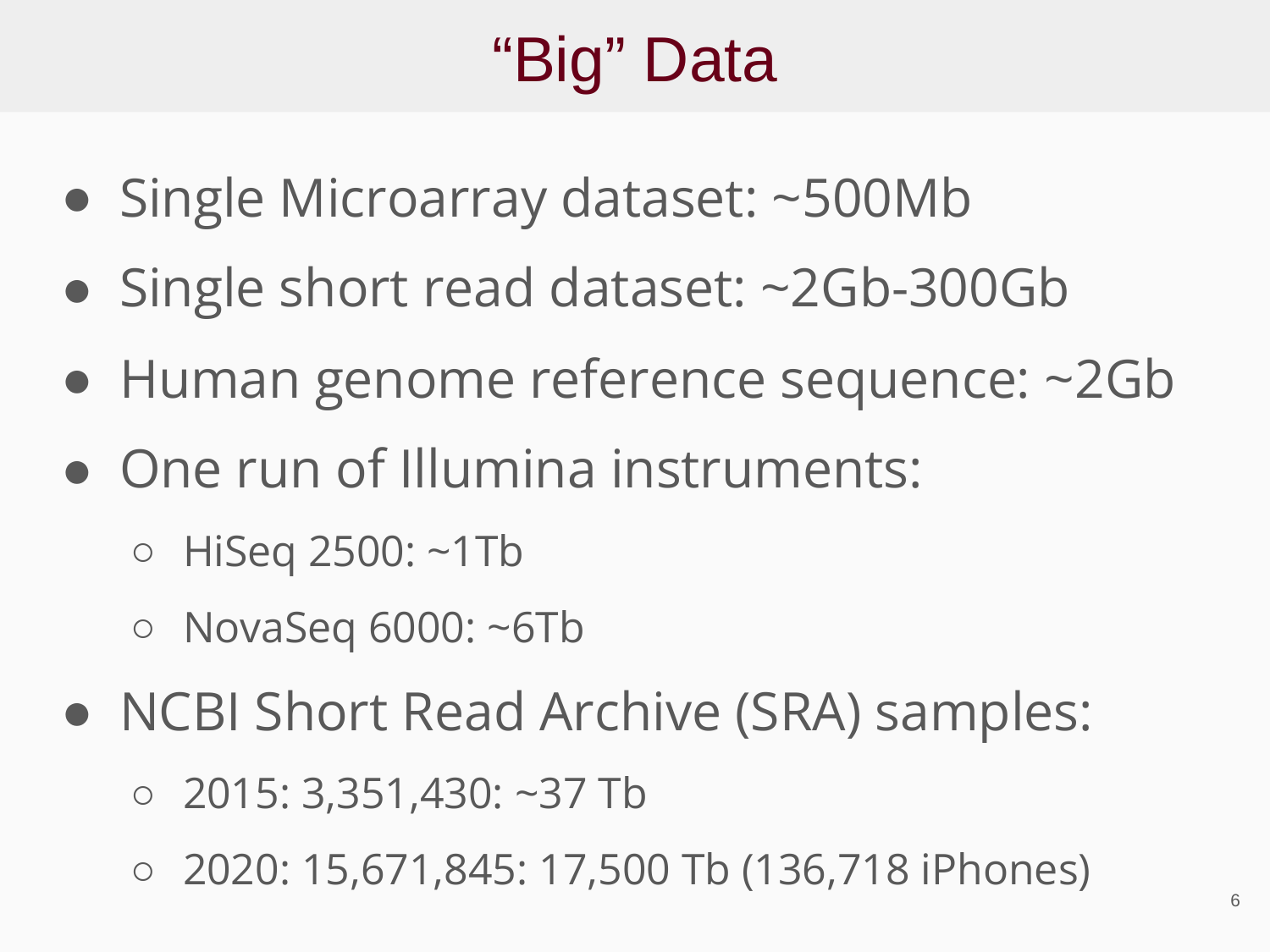

# “Big” Data
Single Microarray dataset: ~500Mb
Single short read dataset: ~2Gb-300Gb
Human genome reference sequence: ~2Gb
One run of Illumina instruments:
HiSeq 2500: ~1Tb
NovaSeq 6000: ~6Tb
NCBI Short Read Archive (SRA) samples:
2015: 3,351,430: ~37 Tb
2020: 15,671,845: 17,500 Tb (136,718 iPhones)
6